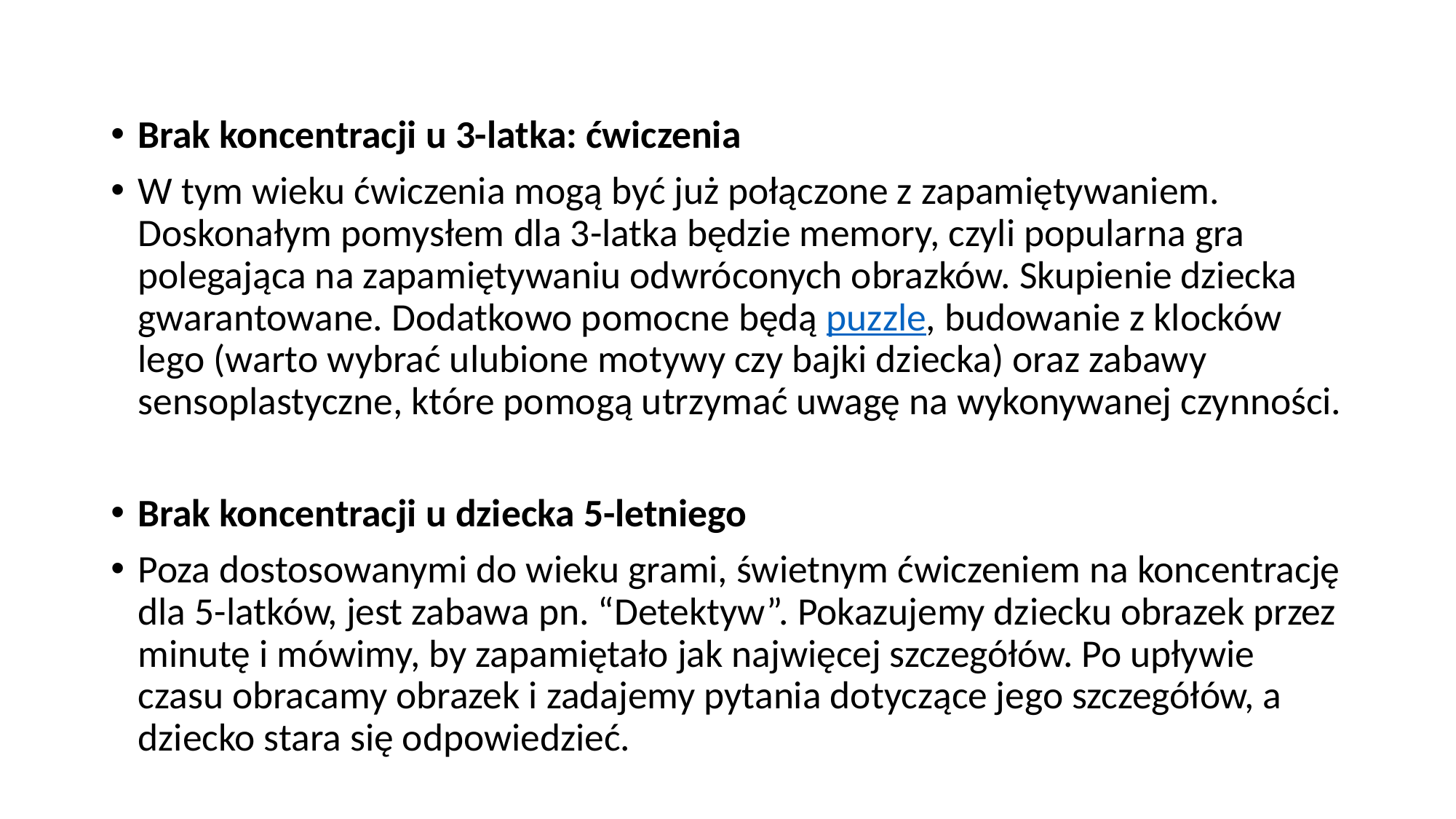

Brak koncentracji u 3-latka: ćwiczenia
W tym wieku ćwiczenia mogą być już połączone z zapamiętywaniem. Doskonałym pomysłem dla 3-latka będzie memory, czyli popularna gra polegająca na zapamiętywaniu odwróconych obrazków. Skupienie dziecka gwarantowane. Dodatkowo pomocne będą puzzle, budowanie z klocków lego (warto wybrać ulubione motywy czy bajki dziecka) oraz zabawy sensoplastyczne, które pomogą utrzymać uwagę na wykonywanej czynności.

Brak koncentracji u dziecka 5-letniego
Poza dostosowanymi do wieku grami, świetnym ćwiczeniem na koncentrację dla 5-latków, jest zabawa pn. “Detektyw”. Pokazujemy dziecku obrazek przez minutę i mówimy, by zapamiętało jak najwięcej szczegółów. Po upływie czasu obracamy obrazek i zadajemy pytania dotyczące jego szczegółów, a dziecko stara się odpowiedzieć.